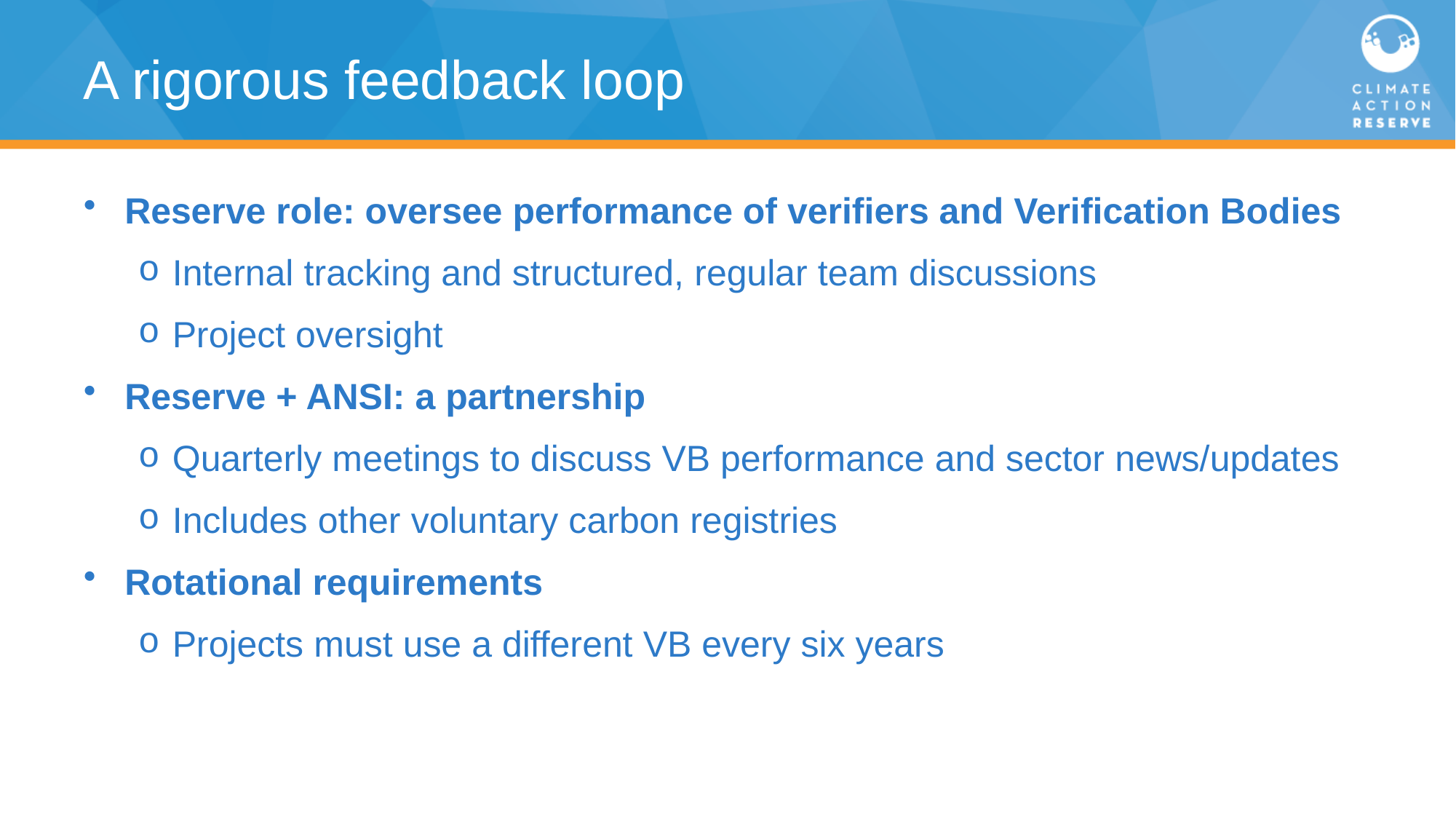

# A rigorous feedback loop
Reserve role: oversee performance of verifiers and Verification Bodies
Internal tracking and structured, regular team discussions
Project oversight
Reserve + ANSI: a partnership
Quarterly meetings to discuss VB performance and sector news/updates
Includes other voluntary carbon registries
Rotational requirements
Projects must use a different VB every six years